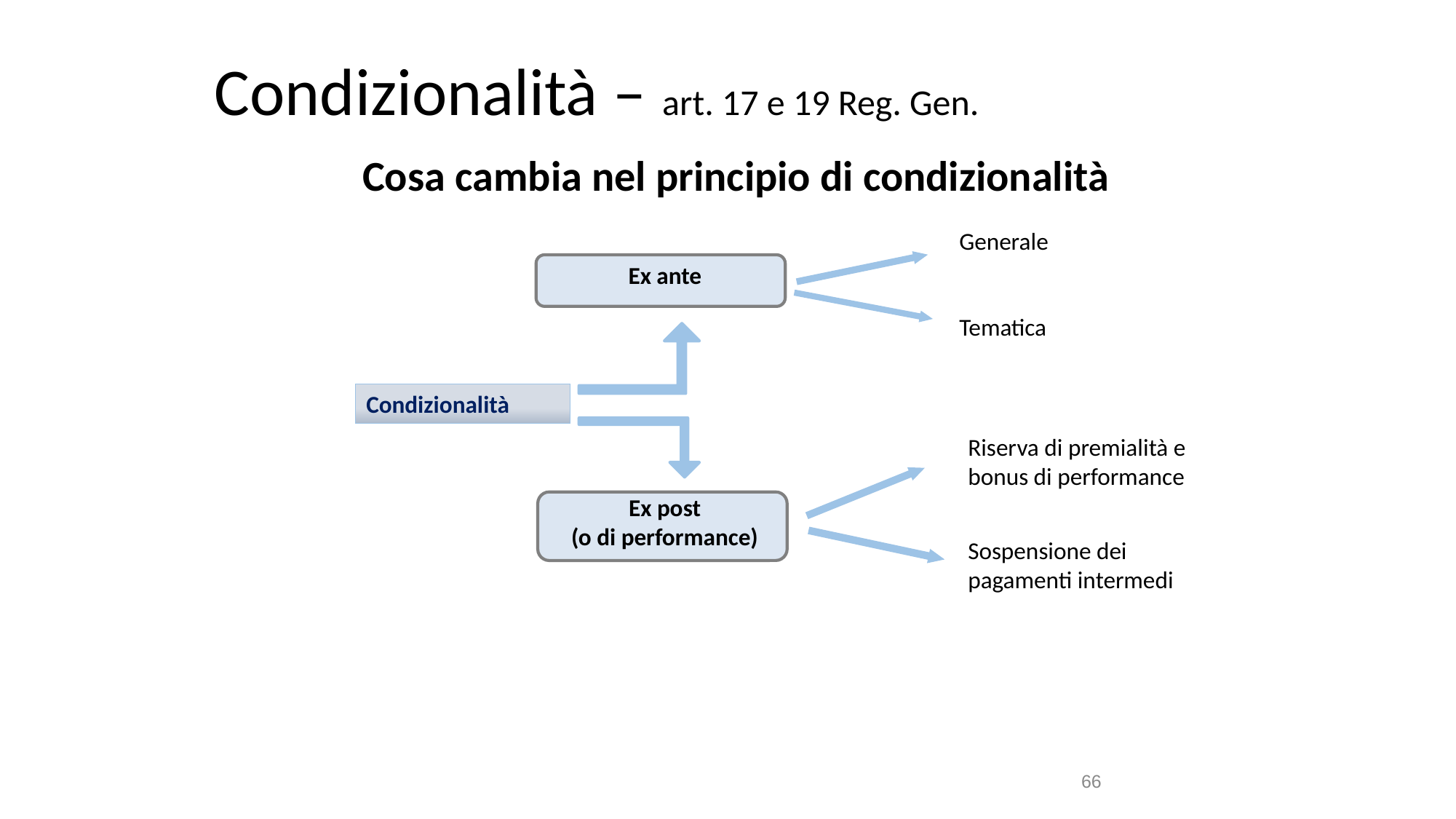

# Condizionalità – art. 17 e 19 Reg. Gen.
Cosa cambia nel principio di condizionalità

Generale

Ex ante

Tematica

Condizionalità

Riserva di premialità e bonus di performance

Ex post
(o di performance)

Sospensione dei pagamenti intermedi

66